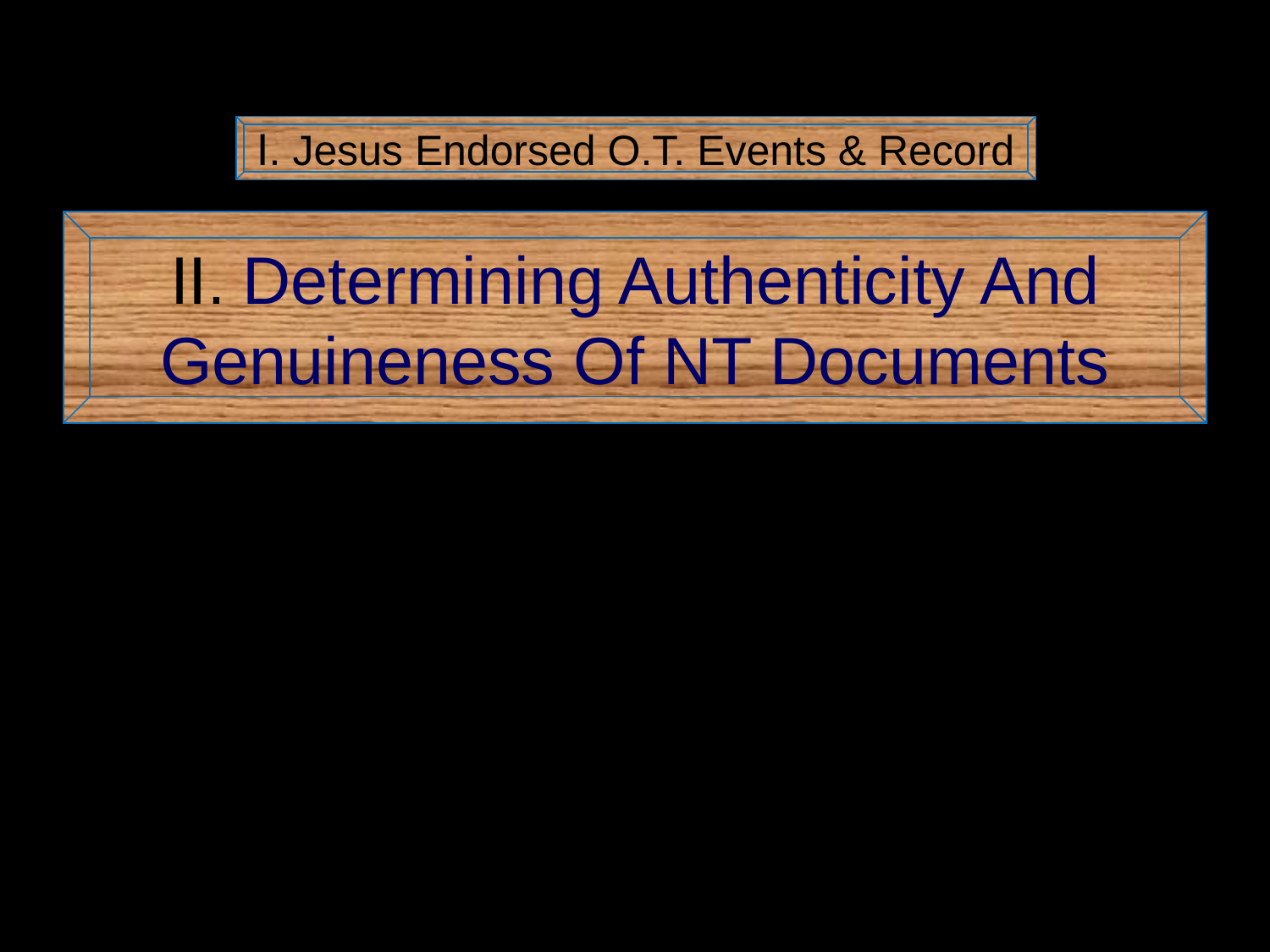

I. Jesus Endorsed O.T. Events & Record
II. Determining Authenticity And
Genuineness Of NT Documents